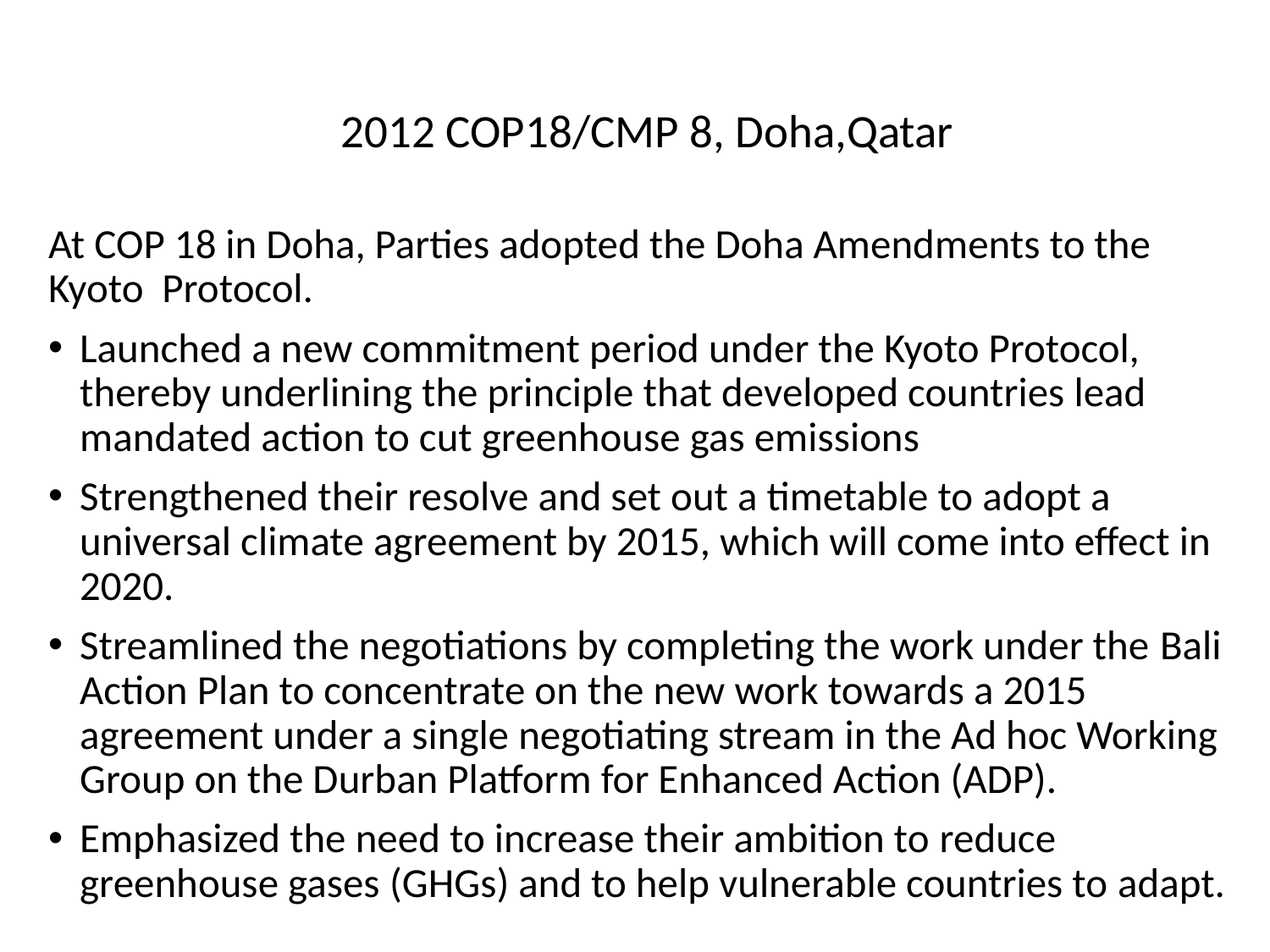

# 2012 COP18/CMP 8, Doha,Qatar
At COP 18 in Doha, Parties adopted the Doha Amendments to the Kyoto  Protocol.
Launched a new commitment period under the Kyoto Protocol, thereby underlining the principle that developed countries lead mandated action to cut greenhouse gas emissions
Strengthened their resolve and set out a timetable to adopt a universal climate agreement by 2015, which will come into effect in 2020.
Streamlined the negotiations by completing the work under the Bali Action Plan to concentrate on the new work towards a 2015 agreement under a single negotiating stream in the Ad hoc Working Group on the Durban Platform for Enhanced Action (ADP).
Emphasized the need to increase their ambition to reduce greenhouse gases (GHGs) and to help vulnerable countries to adapt.